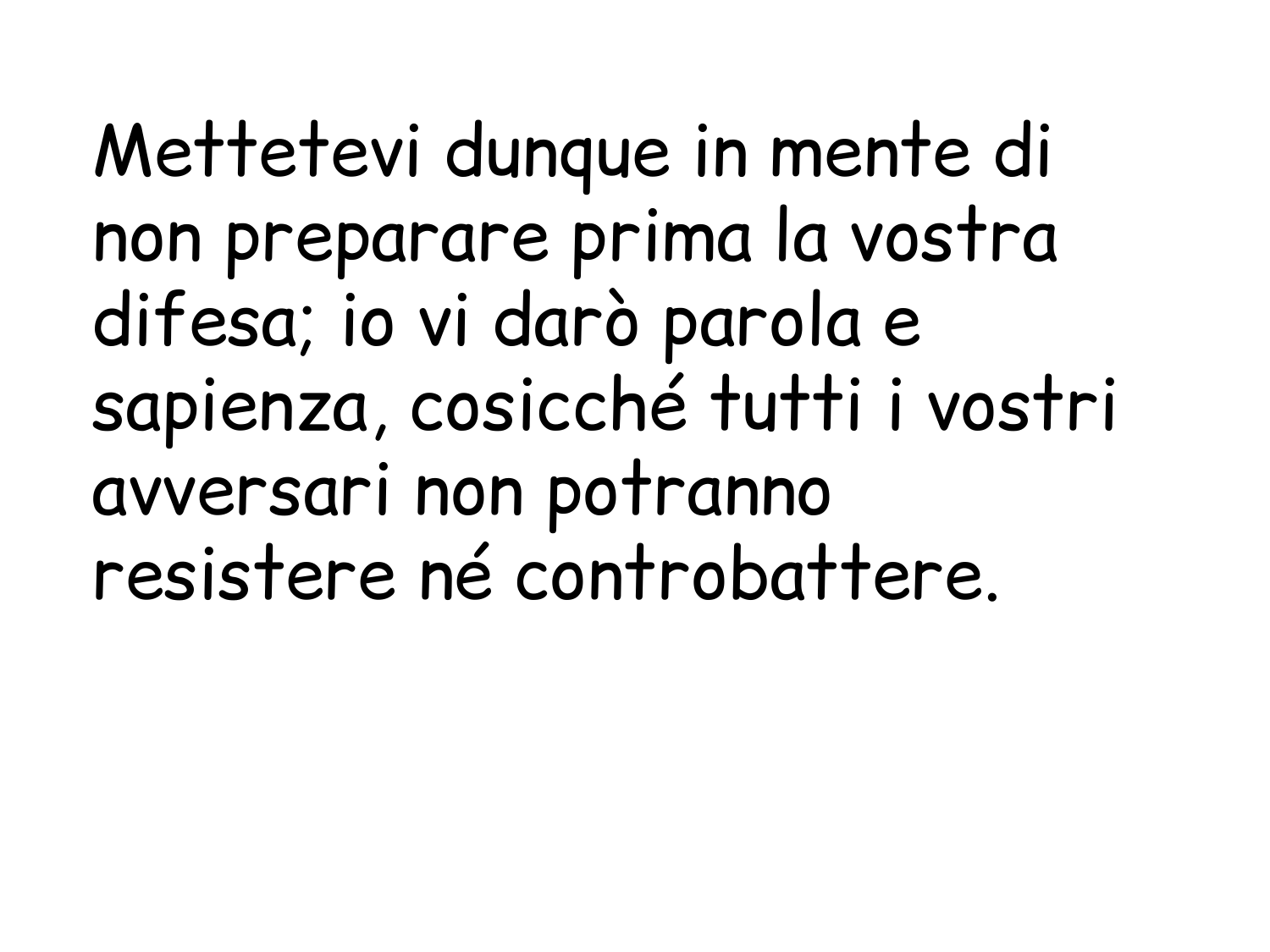

Mettetevi dunque in mente di non preparare prima la vostra difesa; io vi darò parola e sapienza, cosicché tutti i vostri avversari non potranno resistere né controbattere.